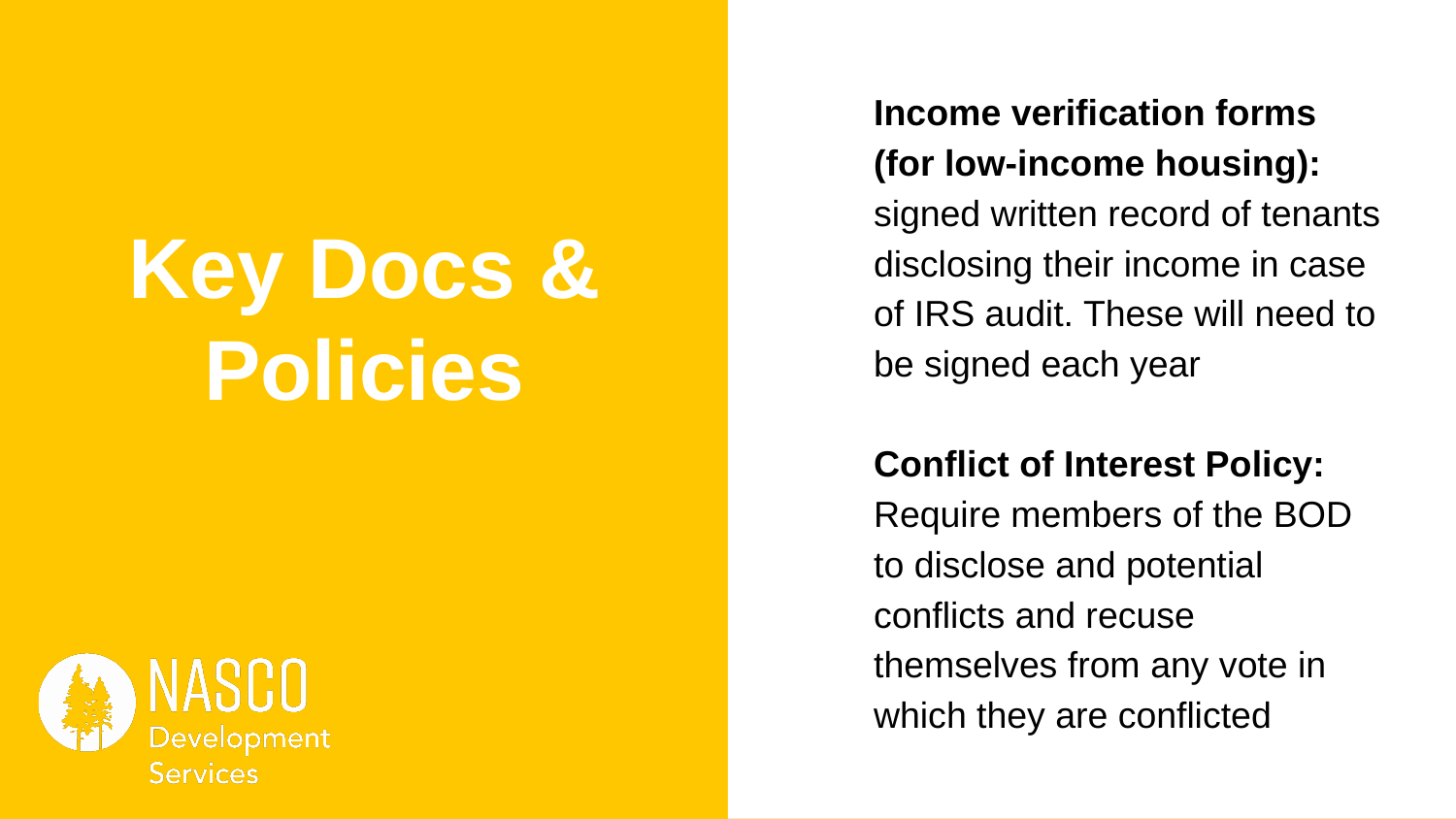

Income verification forms (for low-income housing): signed written record of tenants disclosing their income in case of IRS audit. These will need to be signed each year

Conflict of Interest Policy: Require members of the BOD to disclose and potential conflicts and recuse themselves from any vote in which they are conflicted
# Key Docs & Policies